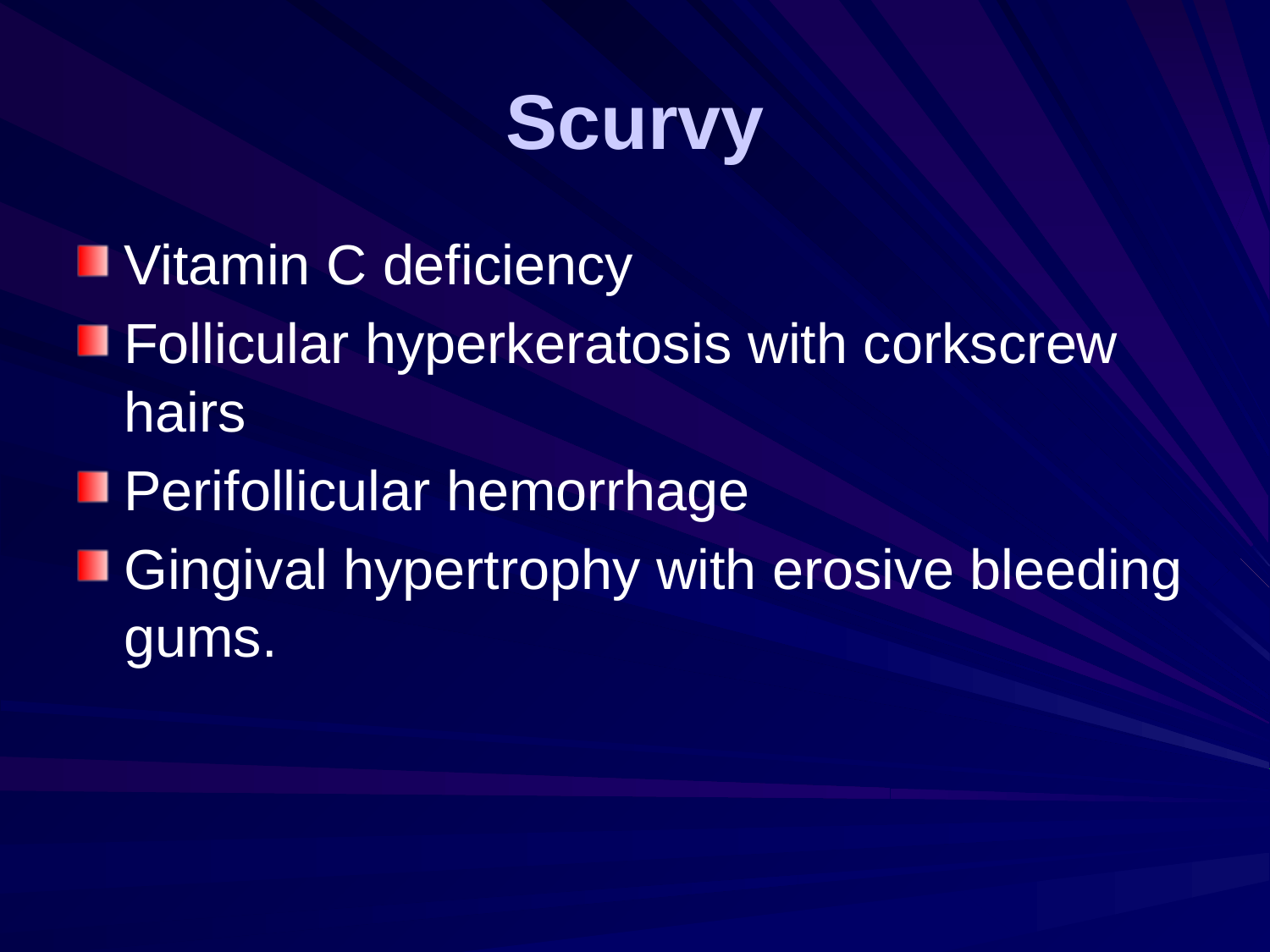

# Scurvy
Vitamin C deficiency
Follicular hyperkeratosis with corkscrew hairs
Perifollicular hemorrhage
Gingival hypertrophy with erosive bleeding gums.